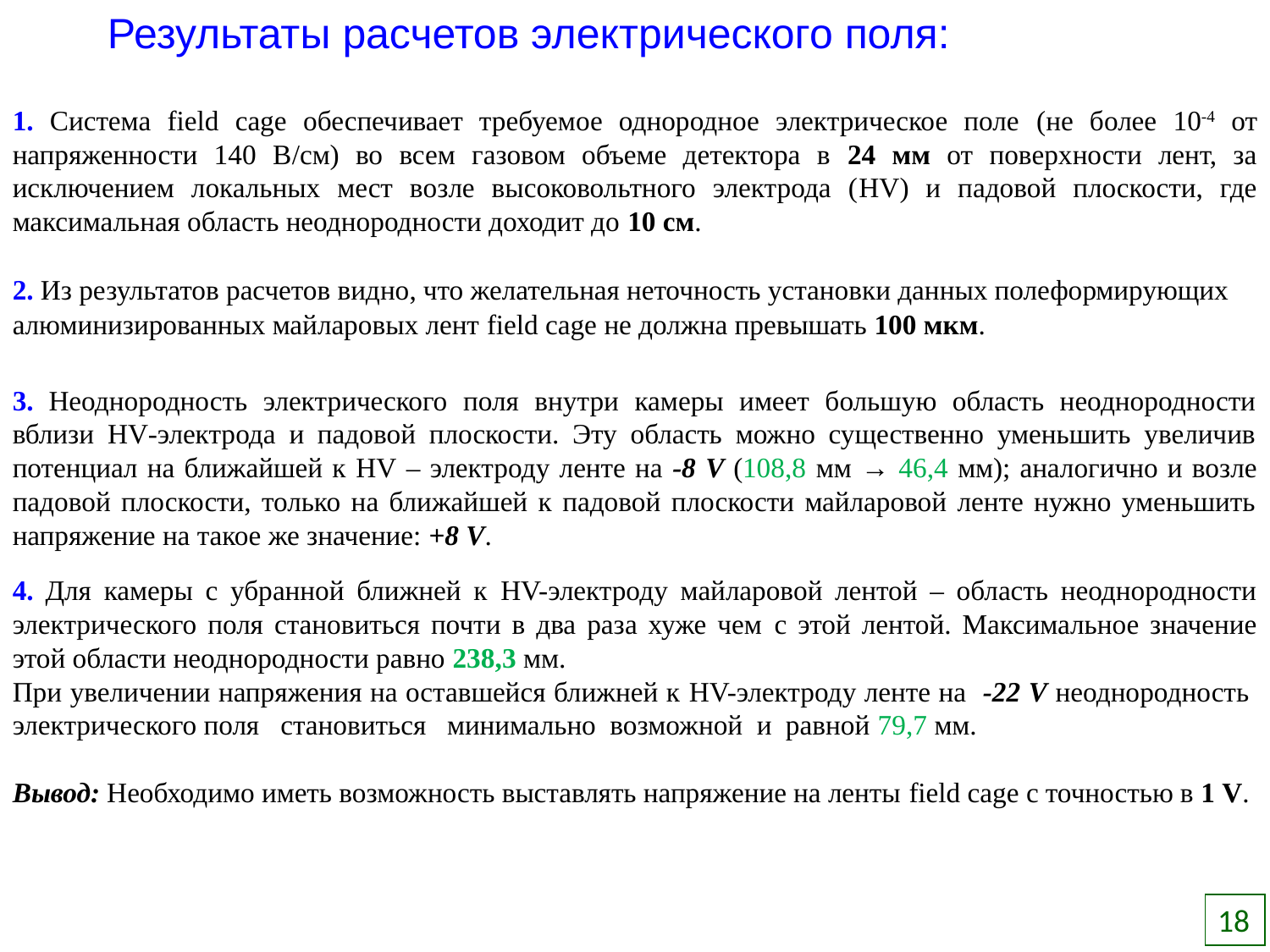

Результаты расчетов электрического поля:
1. Система field cage обеспечивает требуемое однородное электрическое поле (не более 10-4 от напряженности 140 В/см) во всем газовом объеме детектора в 24 мм от поверхности лент, за исключением локальных мест возле высоковольтного электрода (HV) и падовой плоскости, где максимальная область неоднородности доходит до 10 см.
2. Из результатов расчетов видно, что желательная неточность установки данных полеформирующих алюминизированных майларовых лент field cage не должна превышать 100 мкм.
3. Неоднородность электрического поля внутри камеры имеет большую область неоднородности вблизи HV-электрода и падовой плоскости. Эту область можно существенно уменьшить увеличив потенциал на ближайшей к HV – электроду ленте на -8 V (108,8 мм → 46,4 мм); аналогично и возле падовой плоскости, только на ближайшей к падовой плоскости майларовой ленте нужно уменьшить напряжение на такое же значение: +8 V.
4. Для камеры с убранной ближней к HV-электроду майларовой лентой – область неоднородности электрического поля становиться почти в два раза хуже чем c этой лентой. Максимальное значение этой области неоднородности равно 238,3 мм.
При увеличении напряжения на оставшейся ближней к HV-электроду ленте на  -22 V неоднородность  электрического поля   становиться   минимально  возможной  и  равной 79,7 мм.

Вывод: Необходимо иметь возможность выставлять напряжение на ленты field cage с точностью в 1 V.
18